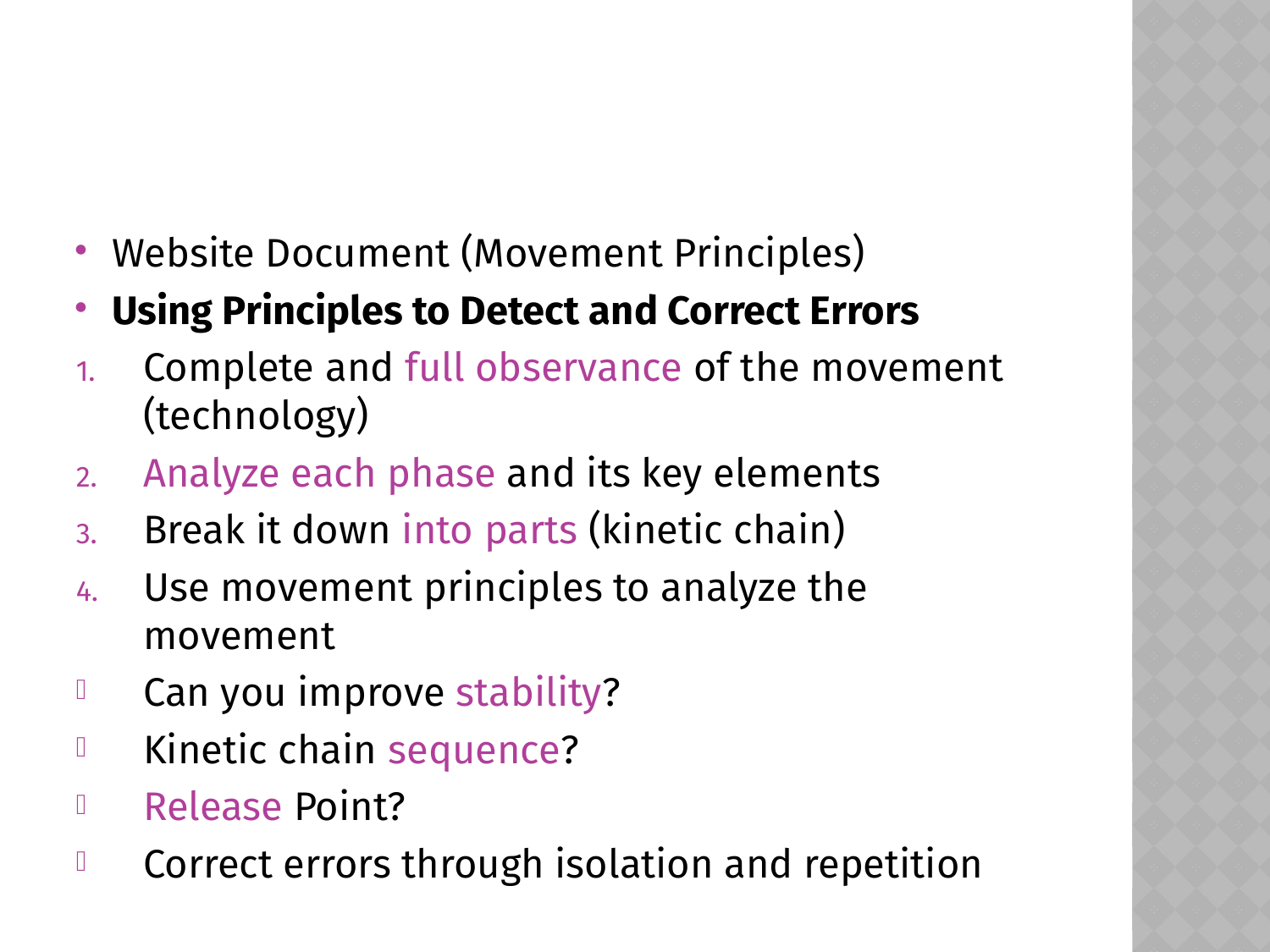

#
Website Document (Movement Principles)
Using Principles to Detect and Correct Errors
Complete and full observance of the movement (technology)
Analyze each phase and its key elements
Break it down into parts (kinetic chain)
Use movement principles to analyze the movement
Can you improve stability?
Kinetic chain sequence?
Release Point?
Correct errors through isolation and repetition